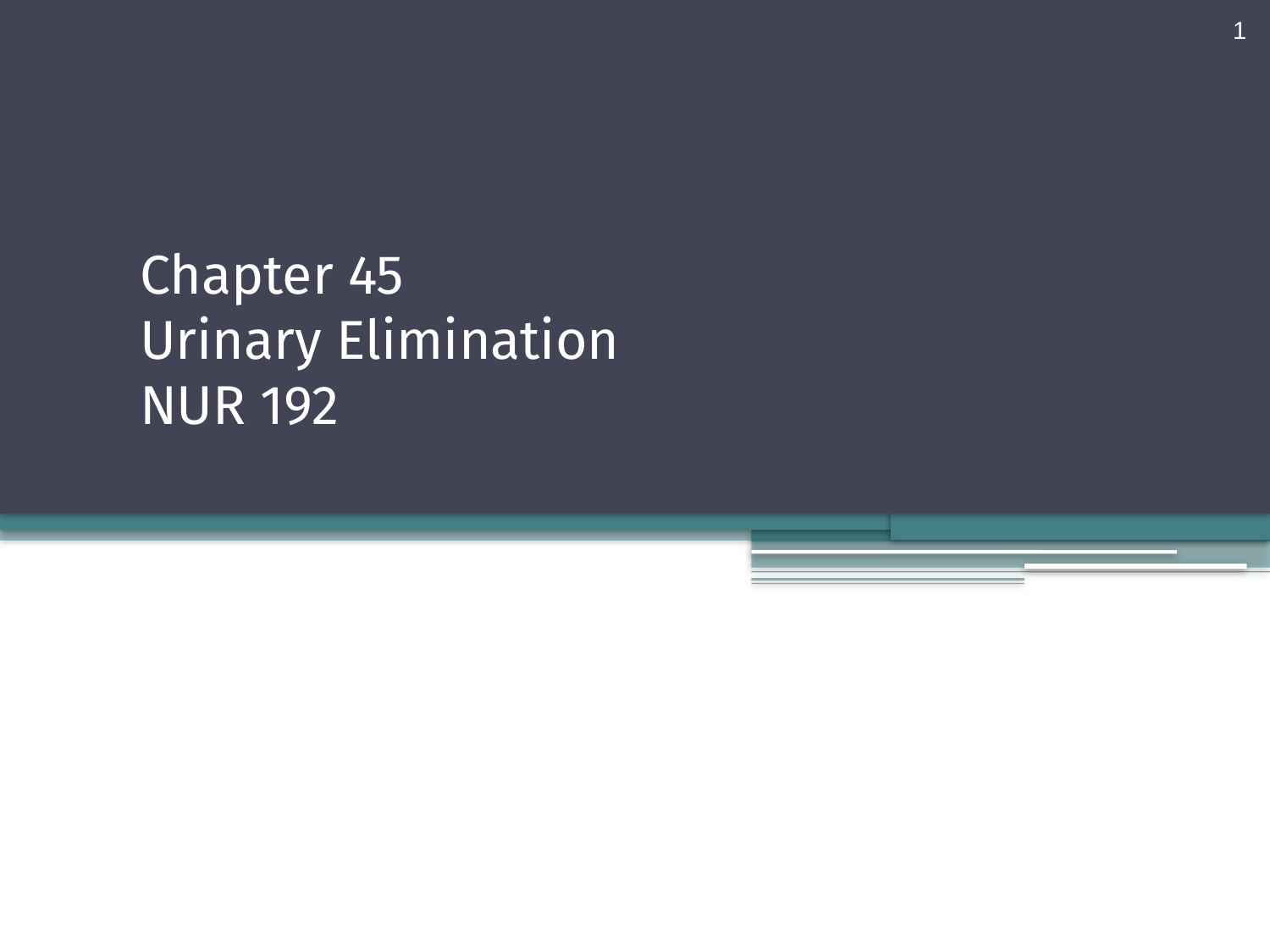

1
# Chapter 45 Urinary Elimination NUR 192